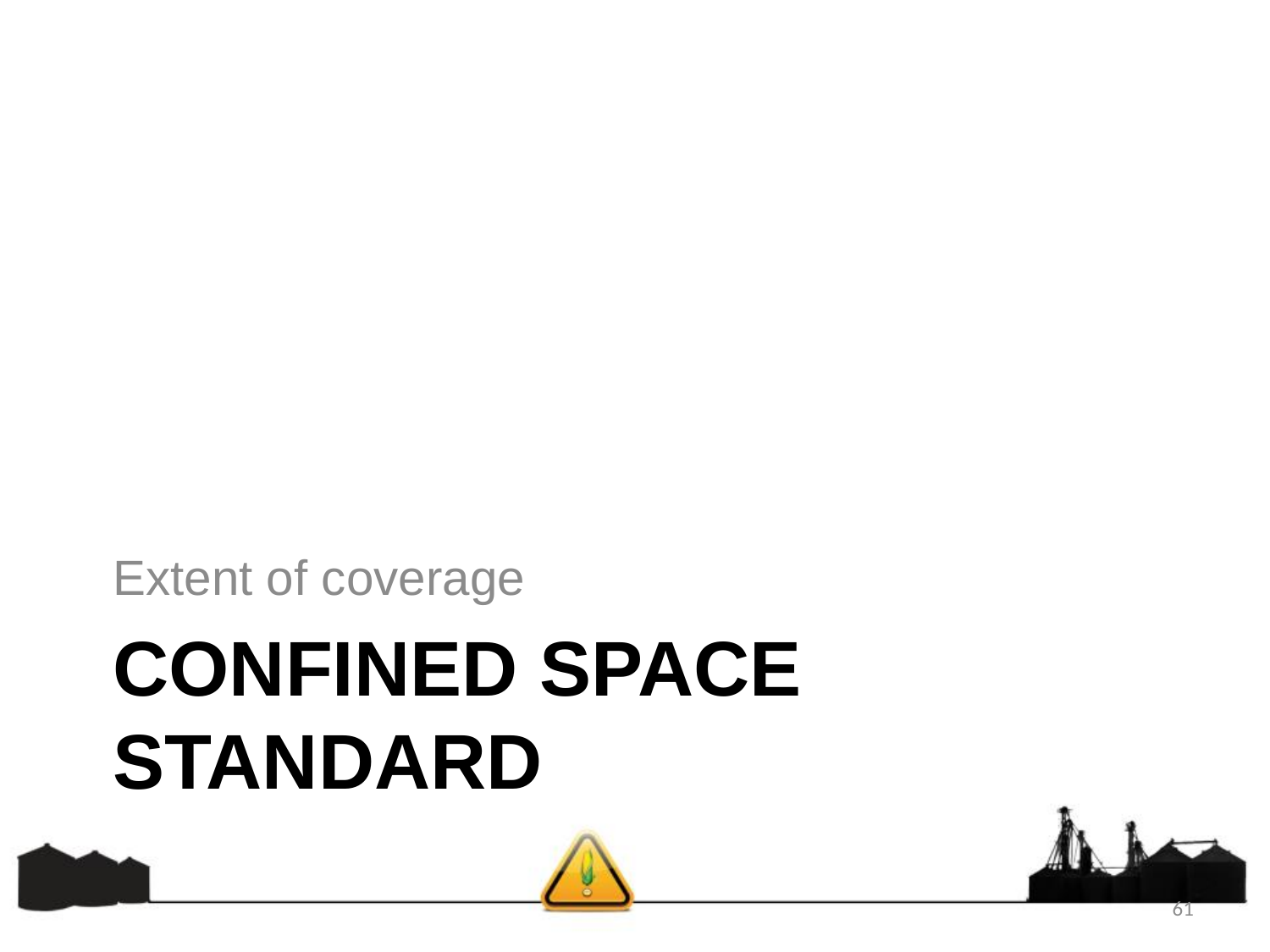

Extent of coverage
# Confined Space Standard
61